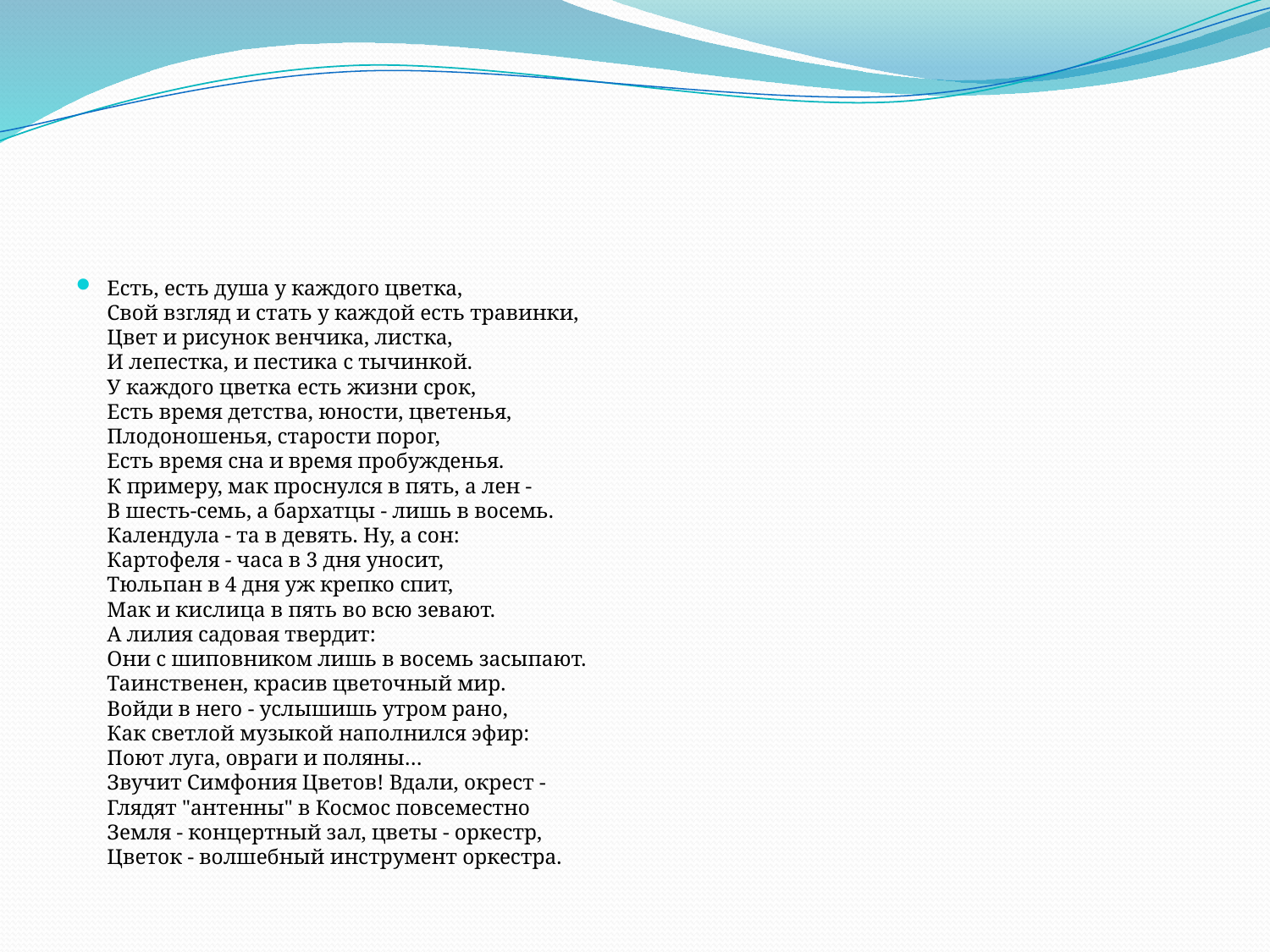

#
Есть, есть душа у каждого цветка, 
Свой взгляд и стать у каждой есть травинки, 
Цвет и рисунок венчика, листка, 
И лепестка, и пестика с тычинкой. 
У каждого цветка есть жизни срок, 
Есть время детства, юности, цветенья, 
Плодоношенья, старости порог, 
Есть время сна и время пробужденья. 
К примеру, мак проснулся в пять, а лен - 
В шесть-семь, а бархатцы - лишь в восемь. 
Календула - та в девять. Ну, а сон: 
Картофеля - часа в 3 дня уносит, 
Тюльпан в 4 дня уж крепко спит, 
Мак и кислица в пять во всю зевают. 
А лилия садовая твердит: 
Они с шиповником лишь в восемь засыпают. 
Таинственен, красив цветочный мир. 
Войди в него - услышишь утром рано, 
Как светлой музыкой наполнился эфир: 
Поют луга, овраги и поляны… 
Звучит Симфония Цветов! Вдали, окрест - 
Глядят "антенны" в Космос повсеместно 
Земля - концертный зал, цветы - оркестр, 
Цветок - волшебный инструмент оркестра.